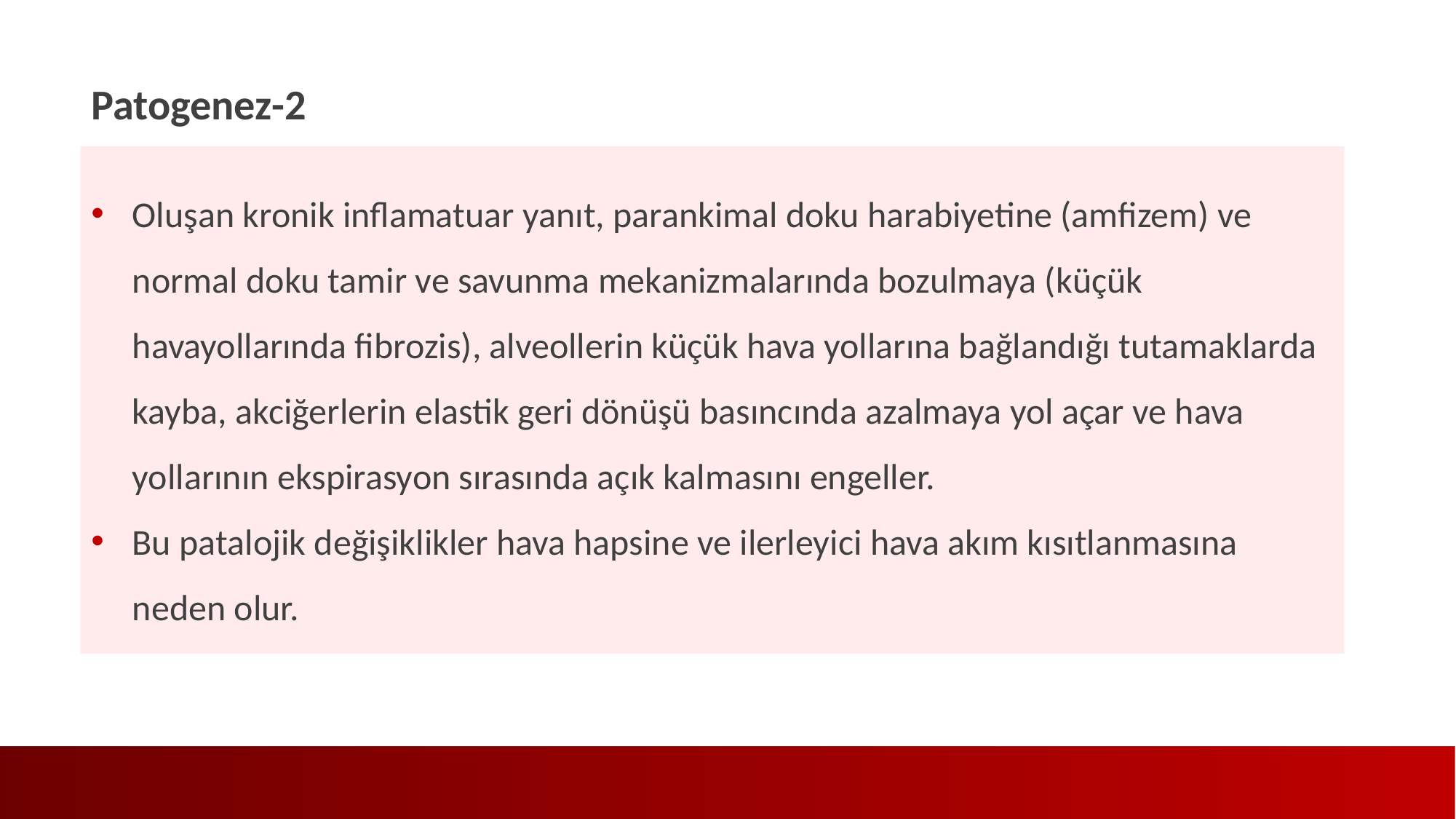

Patogenez-2

Oluşan kronik inflamatuar yanıt, parankimal doku harabiyetine (amfizem) ve normal doku tamir ve savunma mekanizmalarında bozulmaya (küçük havayollarında fibrozis), alveollerin küçük hava yollarına bağlandığı tutamaklarda kayba, akciğerlerin elastik geri dönüşü basıncında azalmaya yol açar ve hava yollarının ekspirasyon sırasında açık kalmasını engeller.
Bu patalojik değişiklikler hava hapsine ve ilerleyici hava akım kısıtlanmasına neden olur.